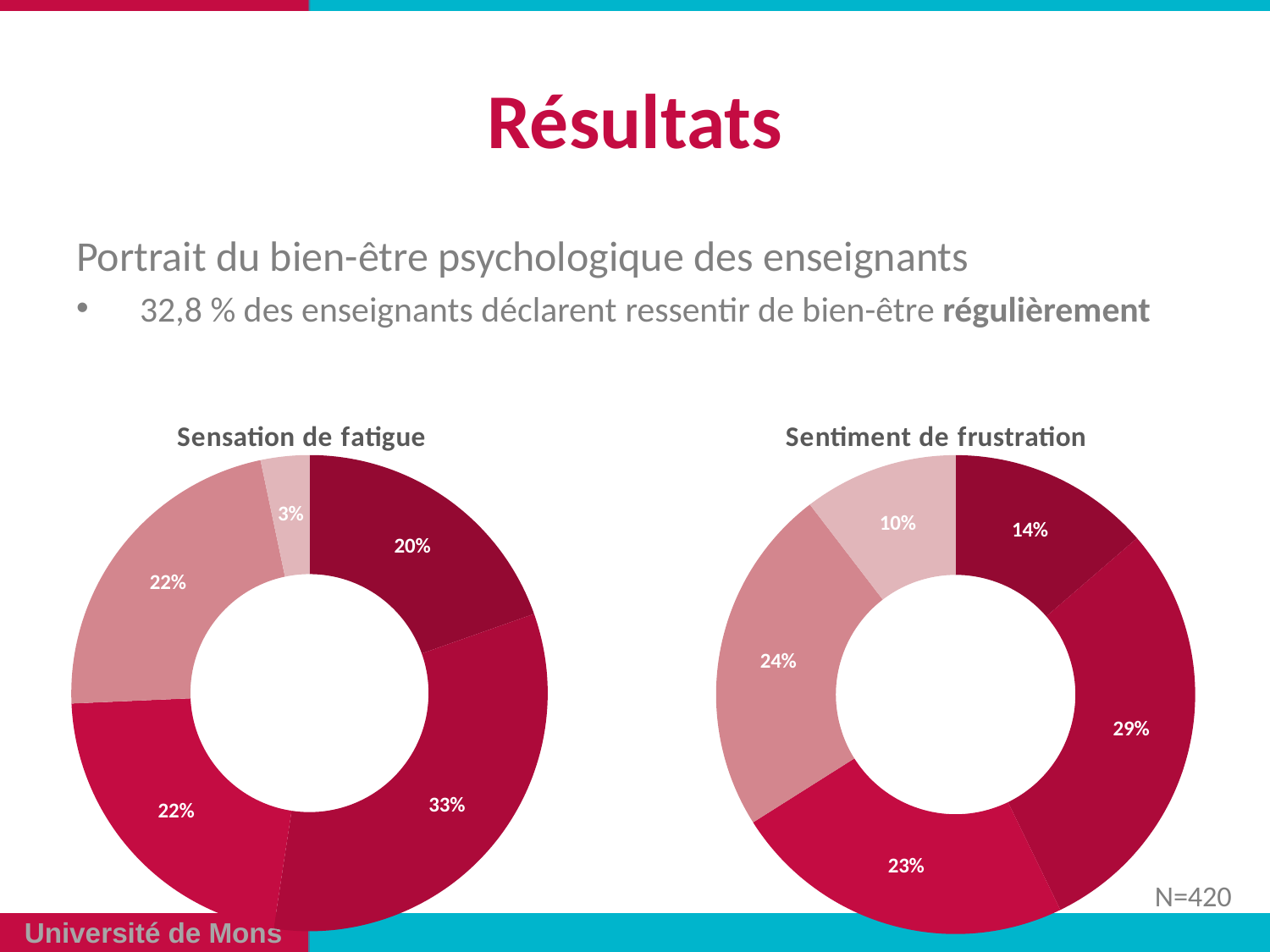

# Résultats
Portrait du bien-être psychologique des enseignants
32,8 % des enseignants déclarent ressentir de bien-être régulièrement

### Chart: Sensation de fatigue

| Category | Colonne1 |
|---|---|
| Tous les jours ou presque | 19.6 |
| Plusieurs fois par semaine | 32.8 |
| Plusieurs fois par mois | 21.9 |
| Quelques fois sur l'année | 22.4 |
| Jamais | 3.3 |

### Chart: Sentiment de frustration

| Category | Ventes |
|---|---|
| Tous les jours ou presque | 0.13 |
| Plusieurs fois par semaine | 0.277 |
| Plusieurs fois par mois | 0.221 |
| Quelques fois par mois | 0.224 |
| Jamais | 0.099 |
N=420